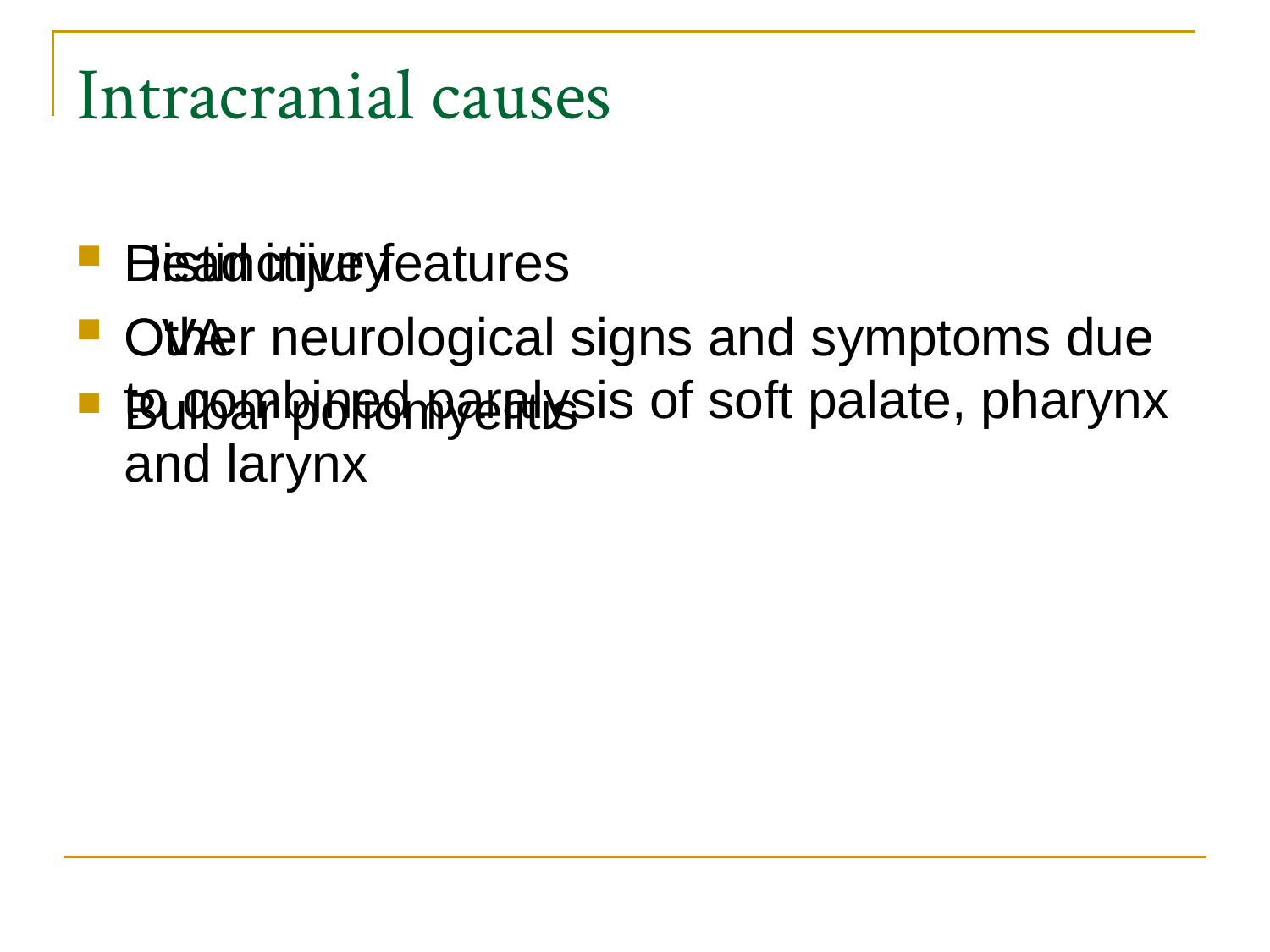

# Intracranial causes
Head injury
CVA
Bulbar poliomyelitis
Distinctive features
Other neurological signs and symptoms due to combined paralysis of soft palate, pharynx and larynx